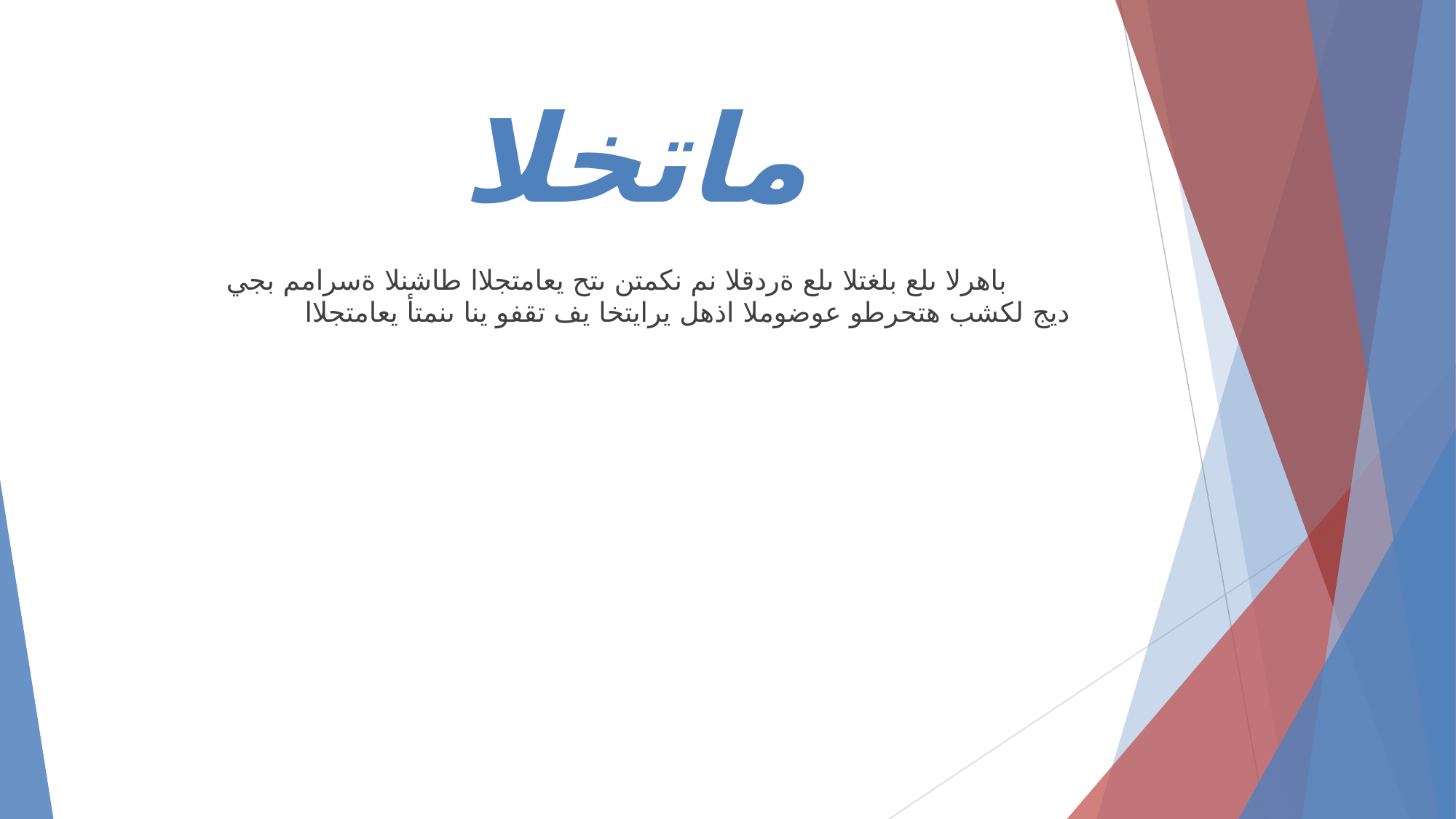

ماتخلا
باهرلا ىلع بلغتلا ىلع ةردقلا نم نكمتن ىتح يعامتجلاا طاشنلا ةسرامم بجي
ديج لكشب هتحرطو عوضوملا اذهل يرايتخا يف تقفو ينا ىنمتأ يعامتجلاا